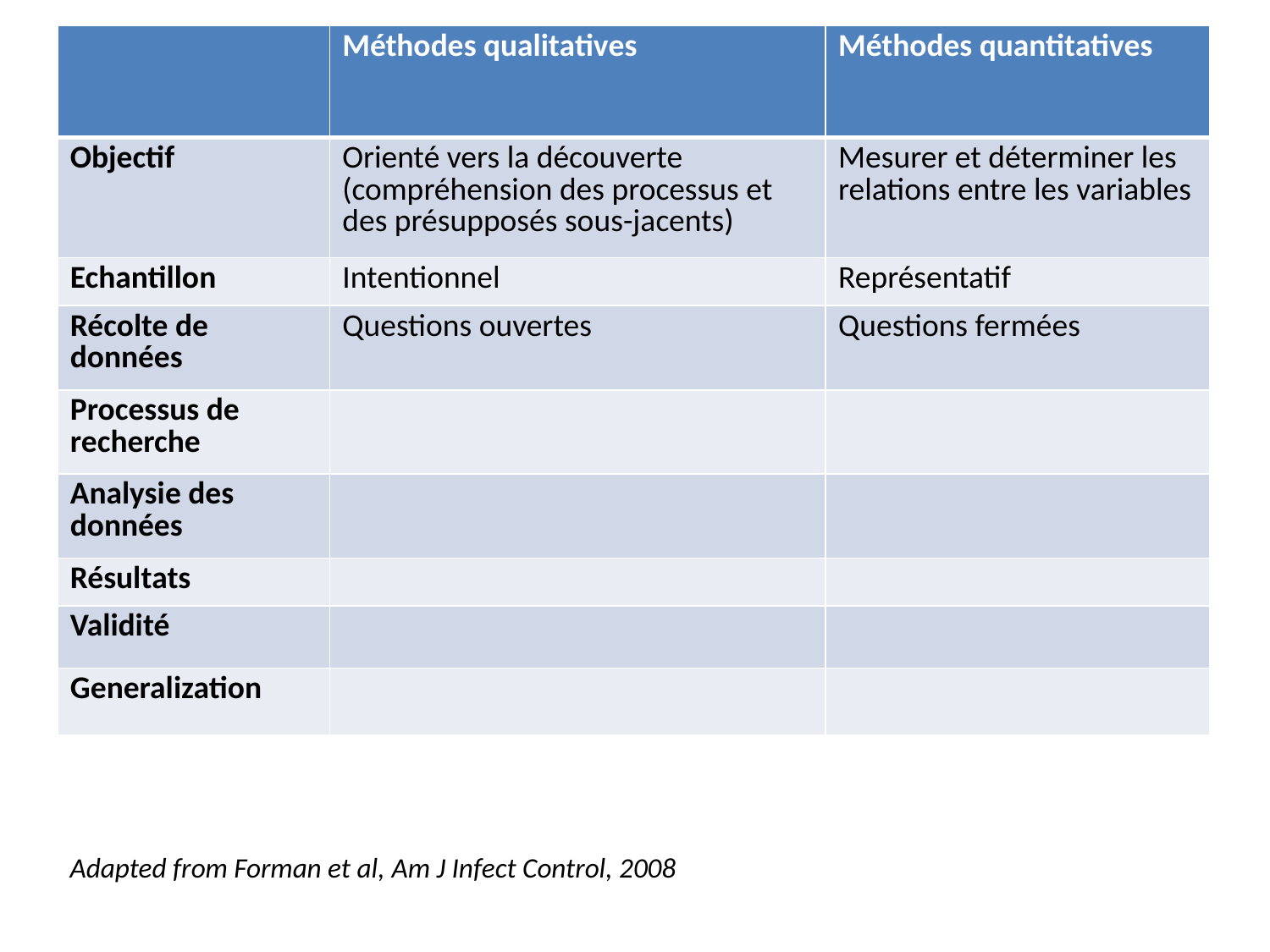

|  | Méthodes qualitatives | Méthodes quantitatives |
| --- | --- | --- |
| Objectif | Orienté vers la découverte (compréhension des processus et des présupposés sous-jacents) | Mesurer et déterminer les relations entre les variables |
| Echantillon | Intentionnel | Représentatif |
| Récolte de données | Questions ouvertes | Questions fermées |
| Processus de recherche |  |  |
| Analysie des données |  |  |
| Résultats |  |  |
| Validité |  |  |
| Generalization |  |  |
Adapted from Forman et al, Am J Infect Control, 2008
13.06.2019